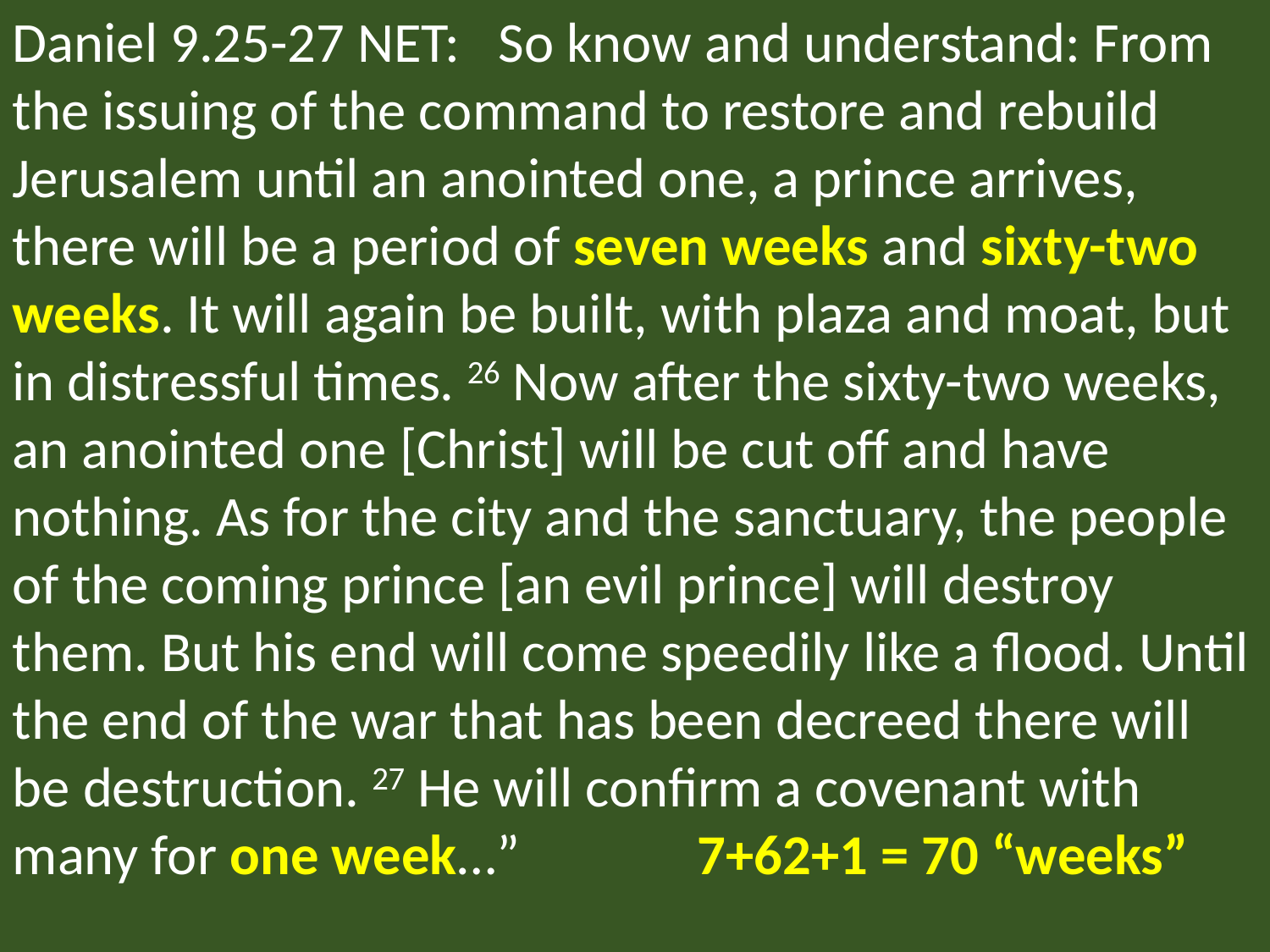

Daniel 9.25-27 NET:   So know and understand: From the issuing of the command to restore and rebuild Jerusalem until an anointed one, a prince arrives, there will be a period of seven weeks and sixty-two weeks. It will again be built, with plaza and moat, but in distressful times. 26 Now after the sixty-two weeks, an anointed one [Christ] will be cut off and have nothing. As for the city and the sanctuary, the people of the coming prince [an evil prince] will destroy them. But his end will come speedily like a flood. Until the end of the war that has been decreed there will be destruction. 27 He will confirm a covenant with many for one week…”              7+62+1 = 70 “weeks”